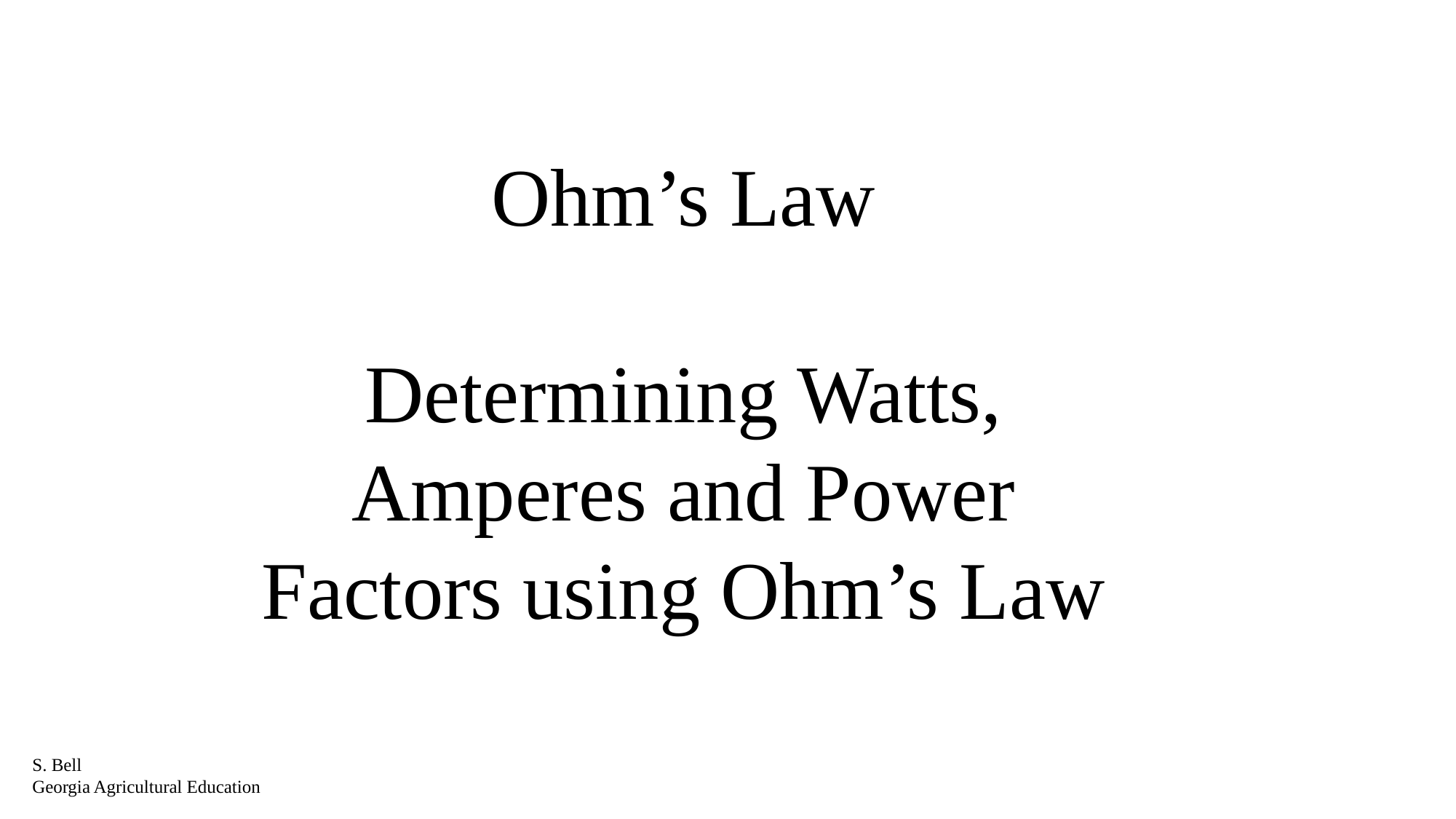

Ohm’s Law

Determining Watts, Amperes and Power Factors using Ohm’s Law
S. Bell
Georgia Agricultural Education